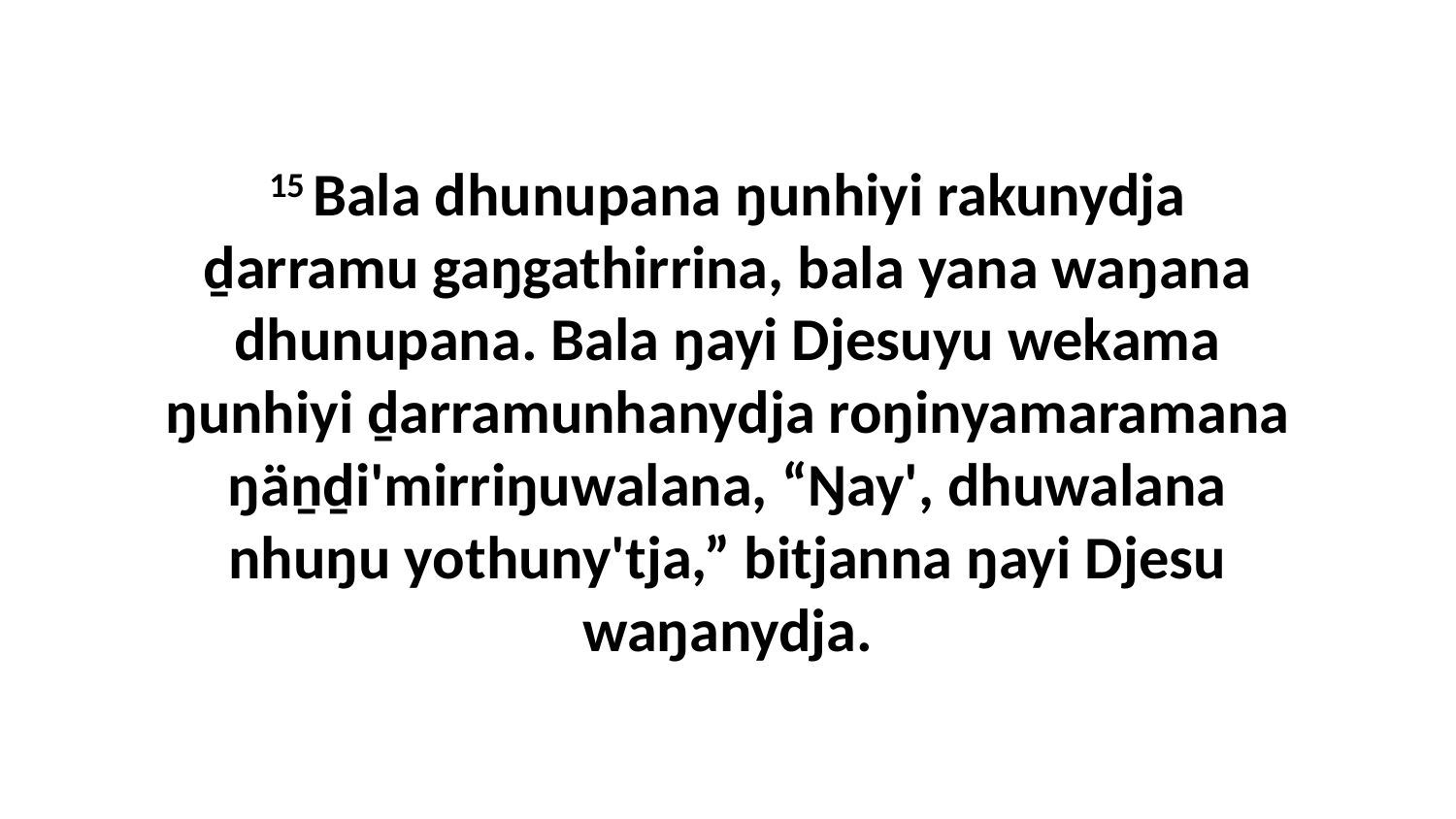

15 Bala dhunupana ŋunhiyi rakunydja ḏarramu gaŋgathirrina, bala yana waŋana dhunupana. Bala ŋayi Djesuyu wekama ŋunhiyi ḏarramunhanydja roŋinyamaramana ŋäṉḏi'mirriŋuwalana, “Ŋay', dhuwalana nhuŋu yothuny'tja,” bitjanna ŋayi Djesu waŋanydja.